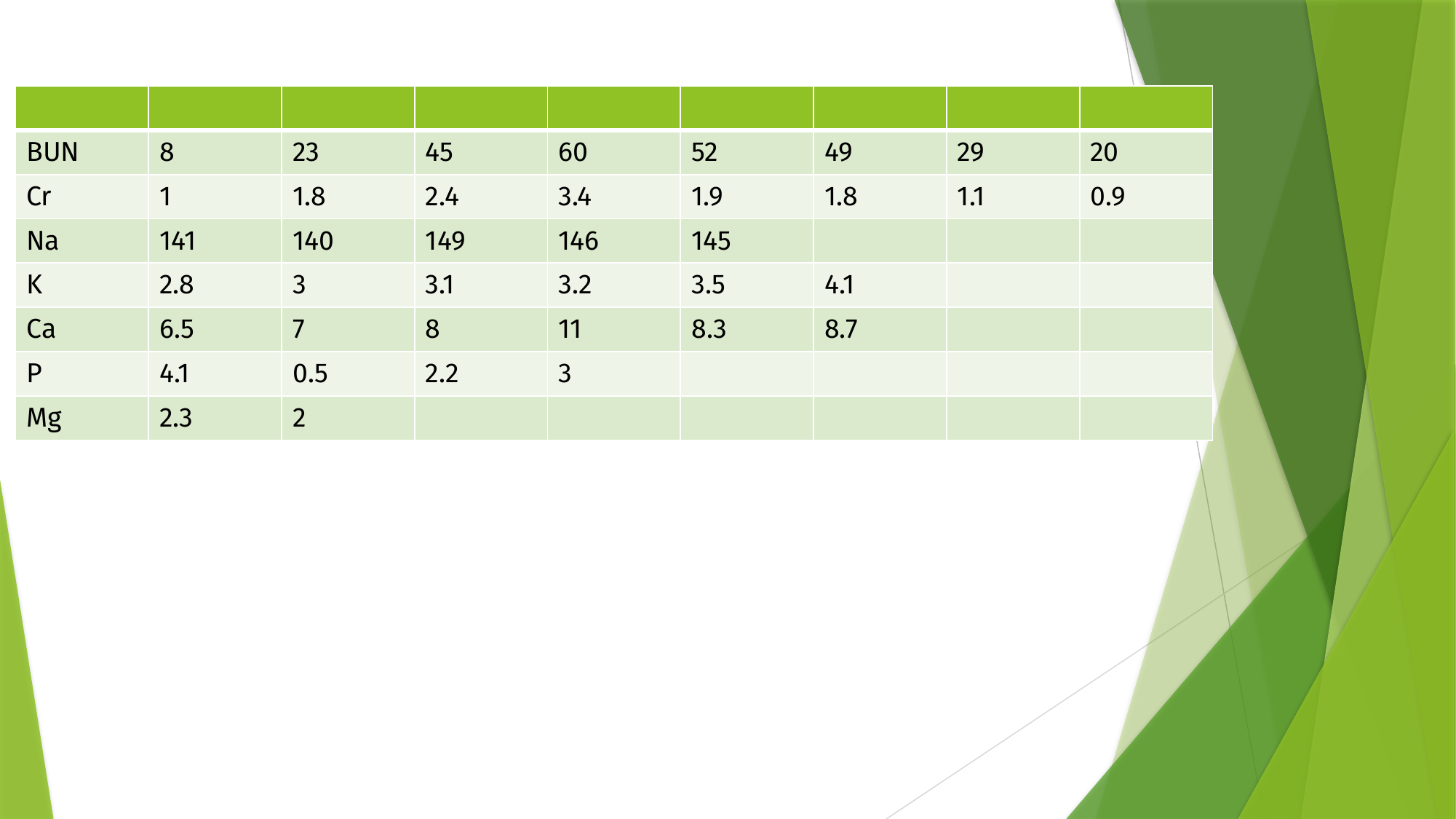

|  |  |  |  |  |  |  |  |  |
| --- | --- | --- | --- | --- | --- | --- | --- | --- |
| BUN | 8 | 23 | 45 | 60 | 52 | 49 | 29 | 20 |
| Cr | 1 | 1.8 | 2.4 | 3.4 | 1.9 | 1.8 | 1.1 | 0.9 |
| Na | 141 | 140 | 149 | 146 | 145 |  |  |  |
| K | 2.8 | 3 | 3.1 | 3.2 | 3.5 | 4.1 |  |  |
| Ca | 6.5 | 7 | 8 | 11 | 8.3 | 8.7 |  |  |
| P | 4.1 | 0.5 | 2.2 | 3 |  |  |  |  |
| Mg | 2.3 | 2 |  |  |  |  |  |  |